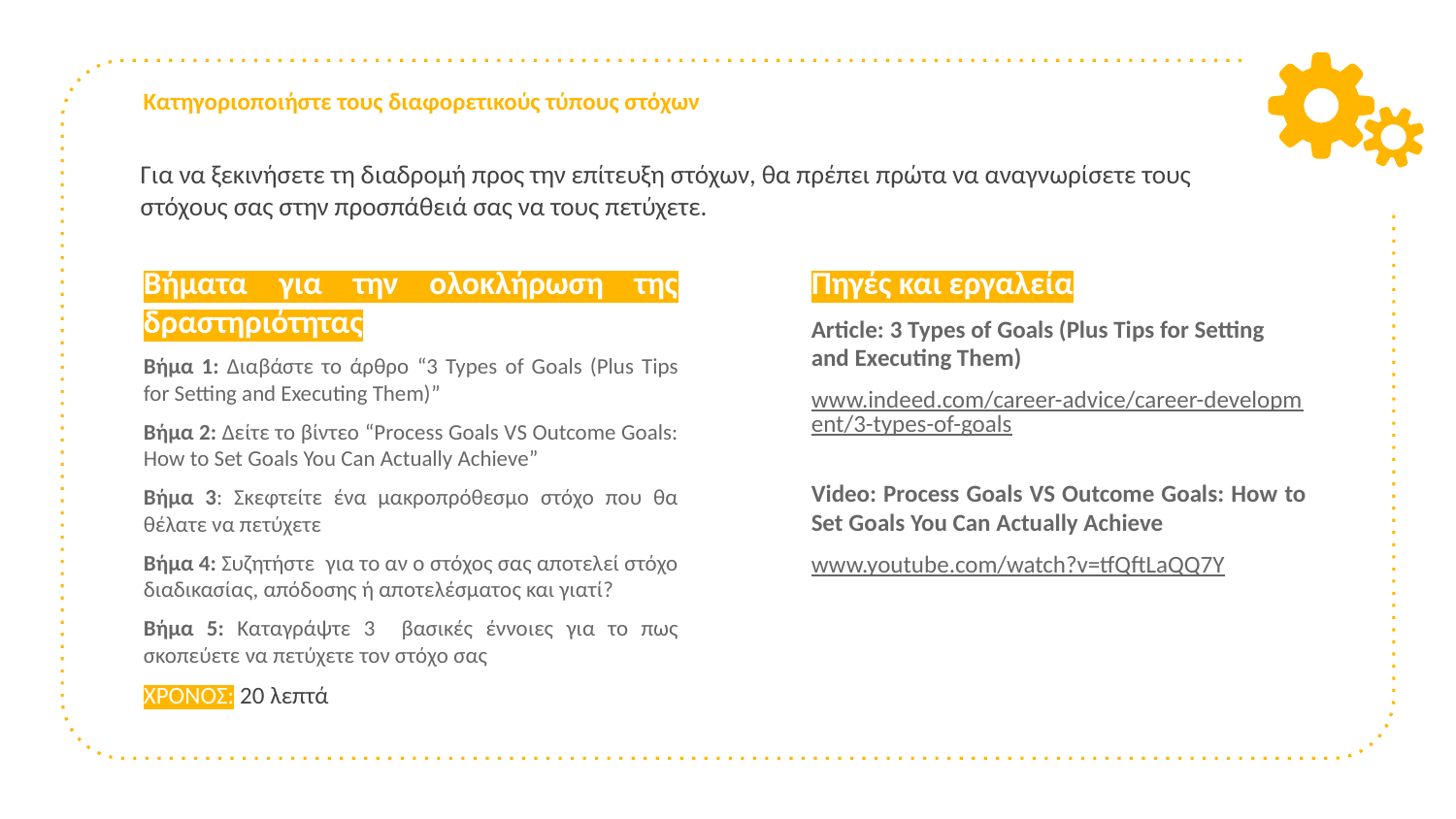

Κατηγοριοποιήστε τους διαφορετικούς τύπους στόχων
# Για να ξεκινήσετε τη διαδρομή προς την επίτευξη στόχων, θα πρέπει πρώτα να αναγνωρίσετε τους στόχους σας στην προσπάθειά σας να τους πετύχετε.
Βήματα για την ολοκλήρωση της δραστηριότητας
Βήμα 1: Διαβάστε το άρθρο “3 Types of Goals (Plus Tips for Setting and Executing Them)”
Βήμα 2: Δείτε το βίντεο “Process Goals VS Outcome Goals: How to Set Goals You Can Actually Achieve”
Βήμα 3: Σκεφτείτε ένα μακροπρόθεσμο στόχο που θα θέλατε να πετύχετε
Βήμα 4: Συζητήστε  για το αν ο στόχος σας αποτελεί στόχο διαδικασίας, απόδοσης ή αποτελέσματος και γιατί?
Βήμα 5: Καταγράψτε 3  βασικές έννοιες για το πως σκοπεύετε να πετύχετε τον στόχο σας
ΧΡΟΝΟΣ: 20 λεπτά

Πηγές και εργαλεία
Article: 3 Types of Goals (Plus Tips for Setting and Executing Them)
www.indeed.com/career-advice/career-development/3-types-of-goals
Video: Process Goals VS Outcome Goals: How to Set Goals You Can Actually Achieve
www.youtube.com/watch?v=tfQftLaQQ7Y